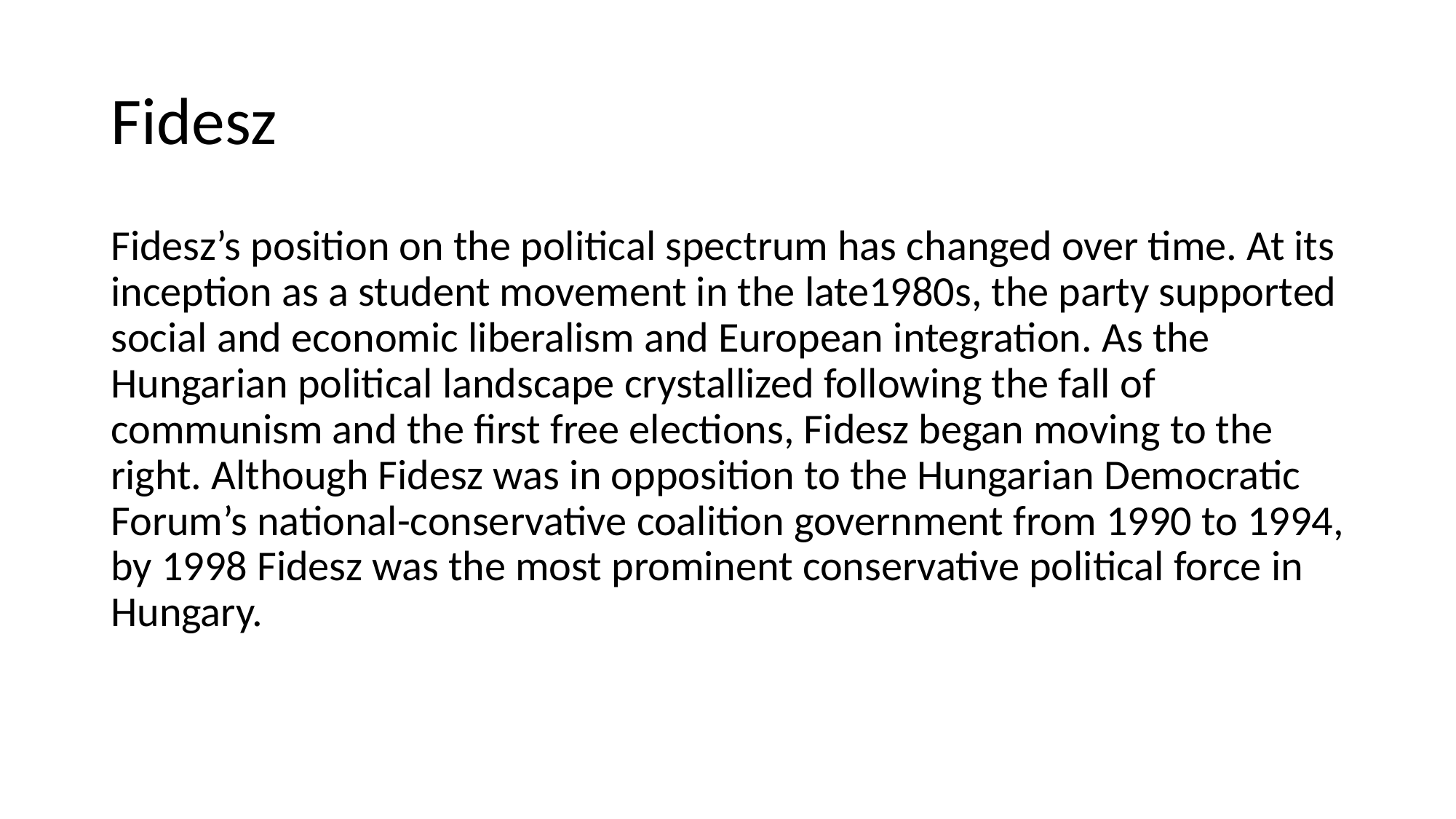

# Fidesz
Fidesz’s position on the political spectrum has changed over time. At its inception as a student movement in the late1980s, the party supported social and economic liberalism and European integration. As the Hungarian political landscape crystallized following the fall of communism and the first free elections, Fidesz began moving to the right. Although Fidesz was in opposition to the Hungarian Democratic Forum’s national-conservative coalition government from 1990 to 1994, by 1998 Fidesz was the most prominent conservative political force in Hungary.